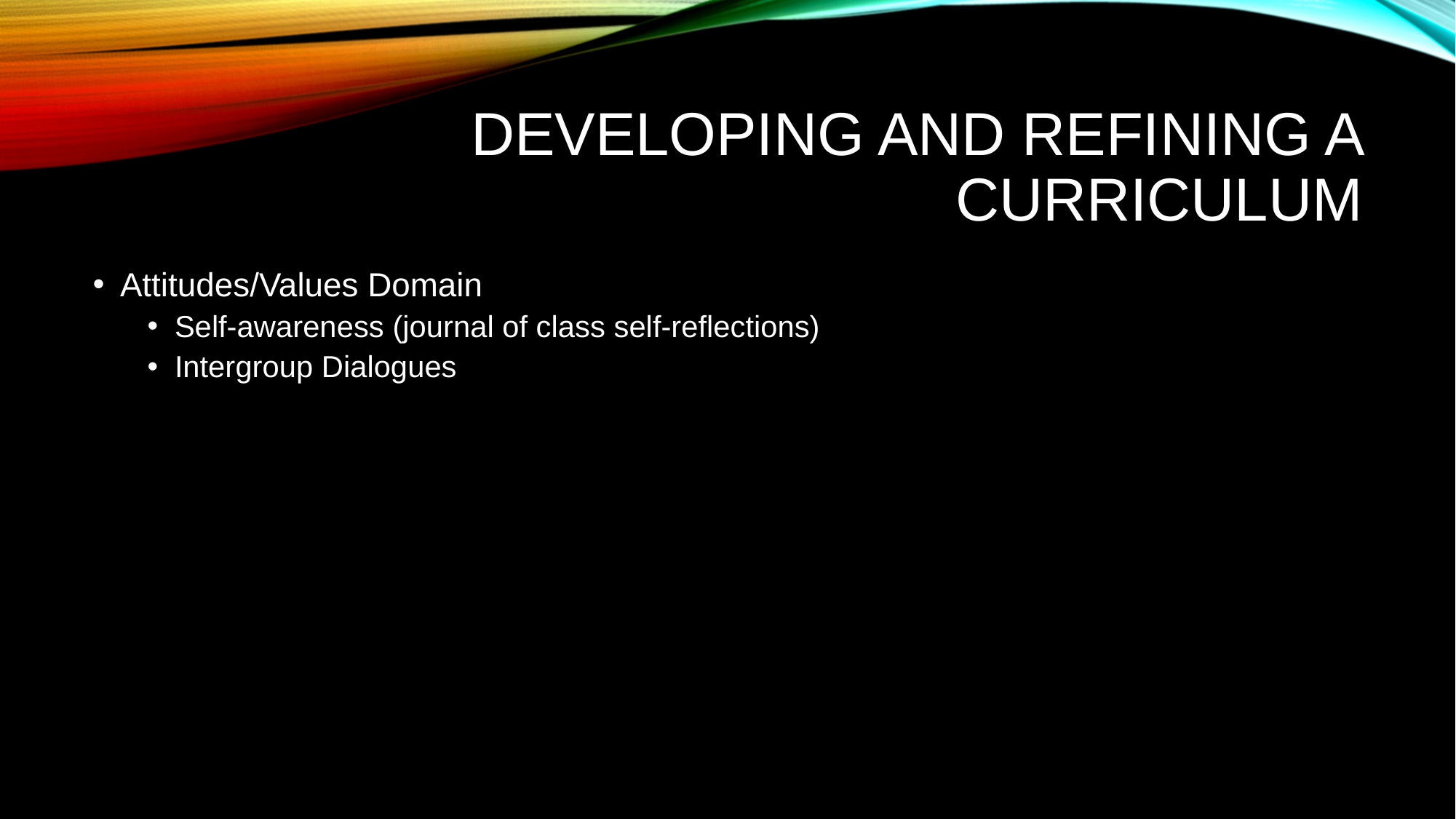

# Developing and refining a curriculum
Attitudes/Values Domain
Self-awareness (journal of class self-reflections)
Intergroup Dialogues